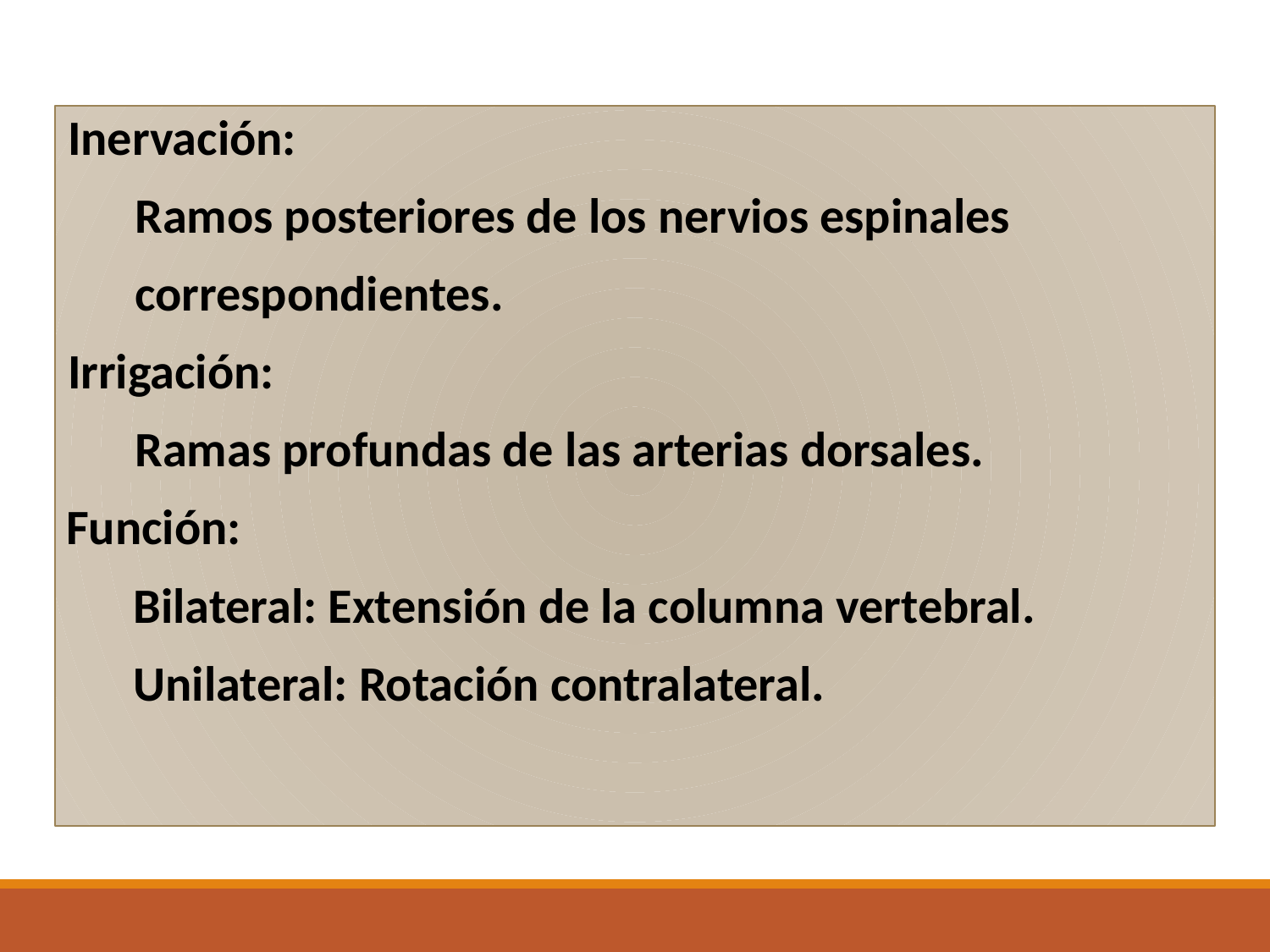

Inervación:
      Ramos posteriores de los nervios espinales
      correspondientes.
Irrigación:
      Ramas profundas de las arterias dorsales.
 Función:
       Bilateral: Extensión de la columna vertebral.
       Unilateral: Rotación contralateral.